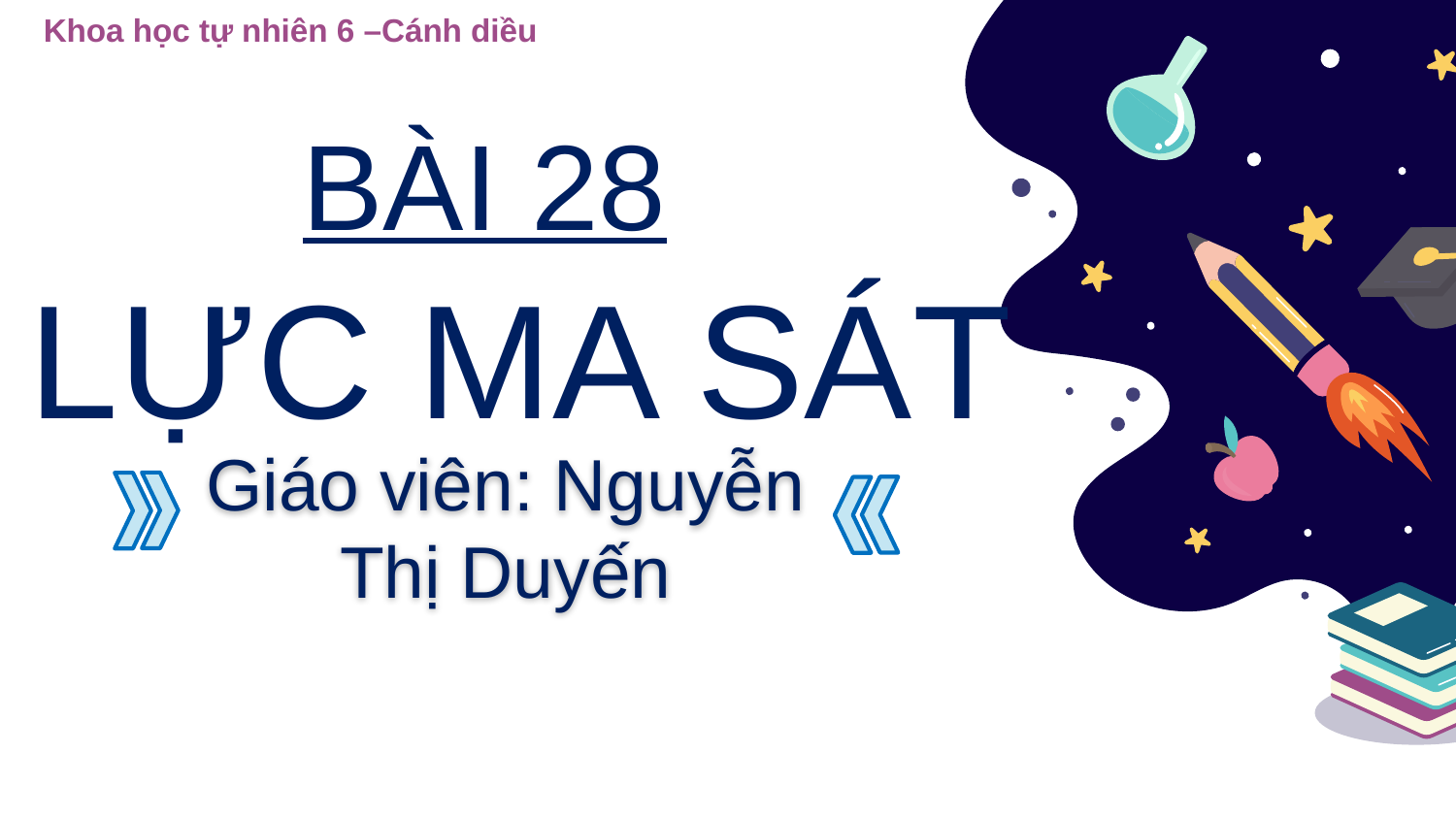

Khoa học tự nhiên 6 –Cánh diều

BÀI 28
LỰC MA SÁT

Giáo viên: Nguyễn Thị Duyến